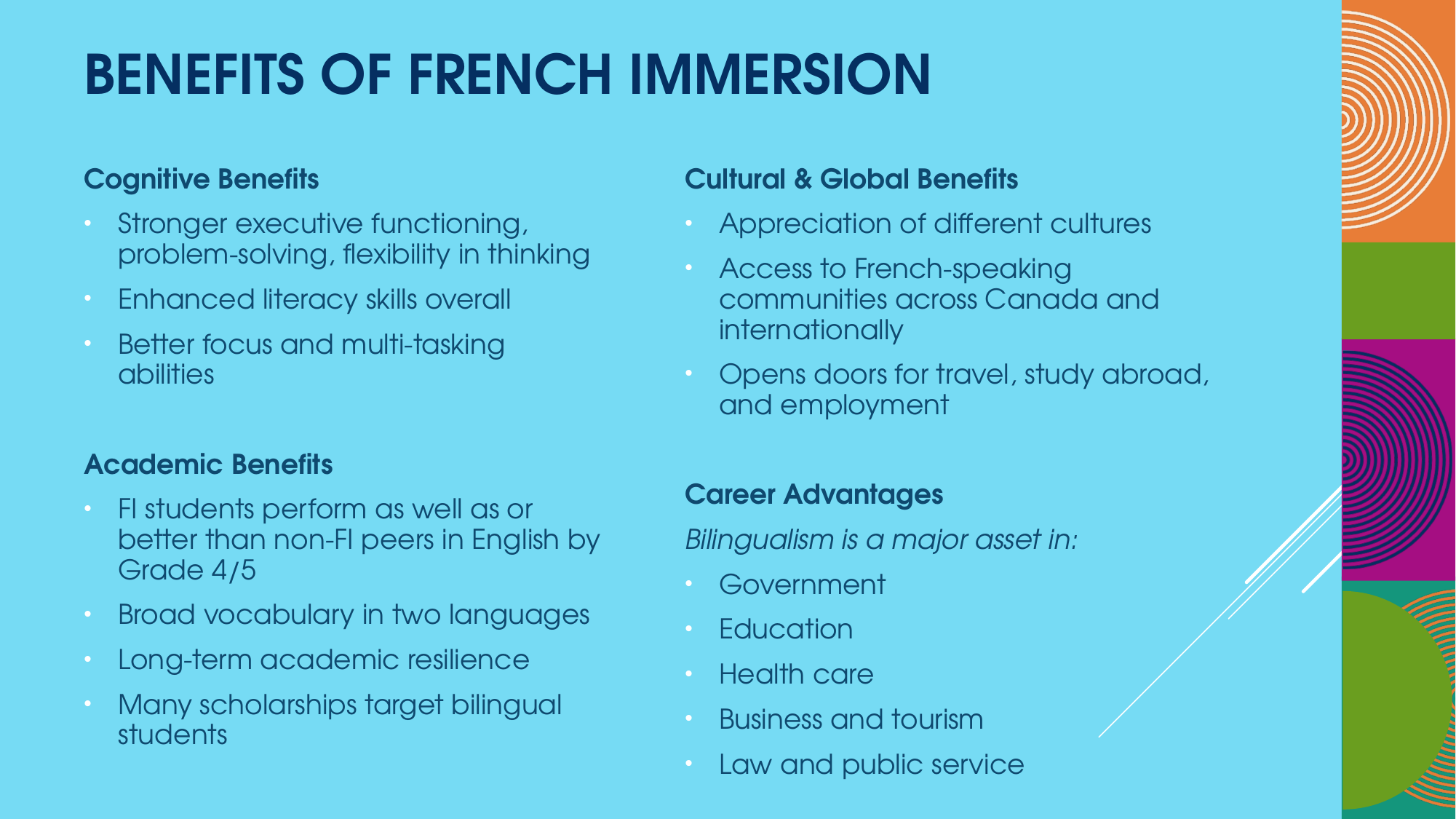

# Benefits of French Immersion
Cognitive Benefits
Stronger executive functioning, problem-solving, flexibility in thinking
Enhanced literacy skills overall
Better focus and multi-tasking abilities

Academic Benefits
FI students perform as well as or better than non-FI peers in English by Grade 4/5
Broad vocabulary in two languages
Long-term academic resilience
Many scholarships target bilingual students

Cultural & Global Benefits
Appreciation of different cultures
Access to French-speaking communities across Canada and internationally
Opens doors for travel, study abroad, and employment

Career Advantages
Bilingualism is a major asset in:
Government
Education
Health care
Business and tourism
Law and public service